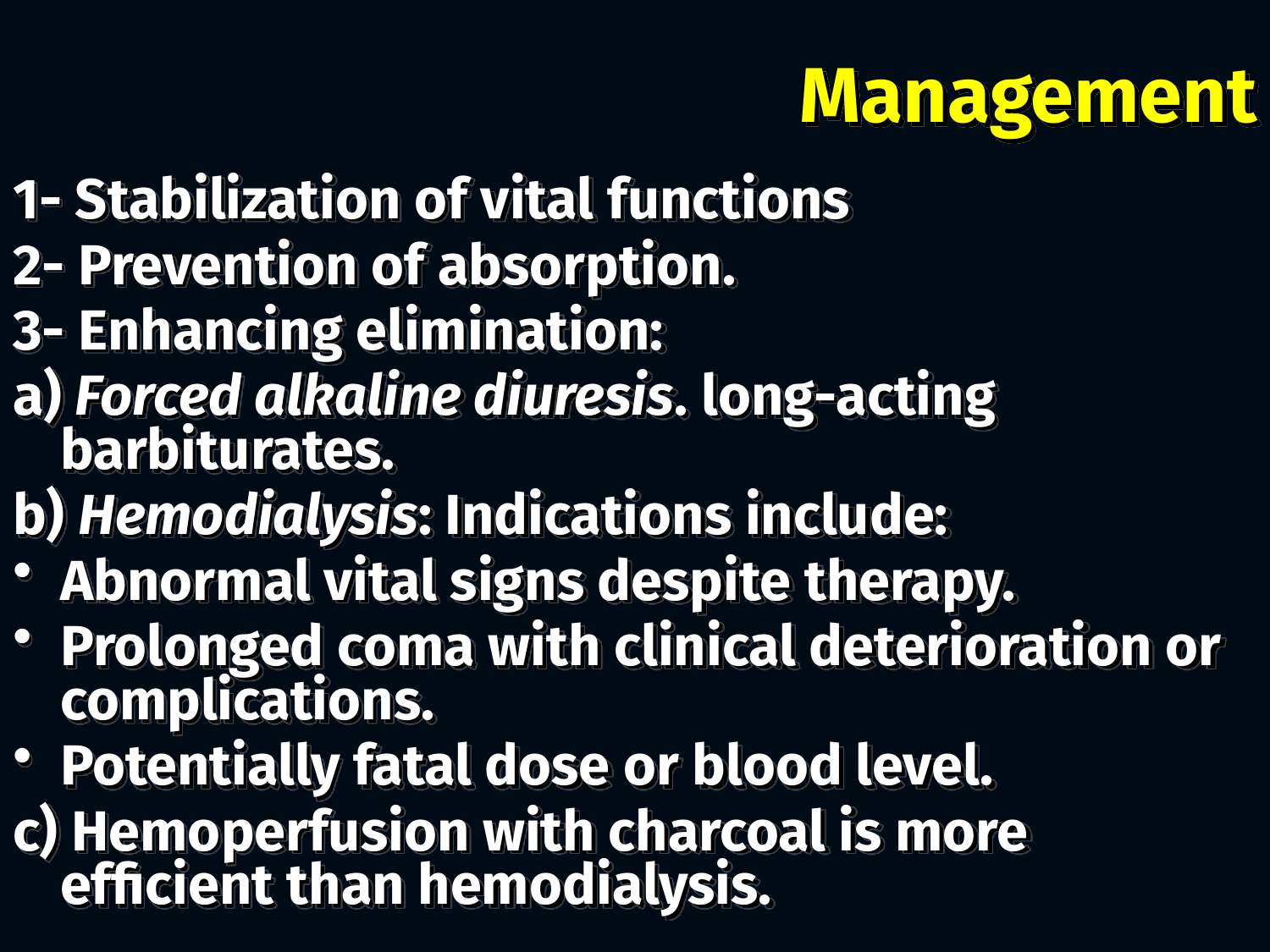

# Management
1- Stabilization of vital functions
2- Prevention of absorption.
3- Enhancing elimination:
a) Forced alkaline diuresis. long-acting barbiturates.
b) Hemodialysis: Indications include:
Abnormal vital signs despite therapy.
Prolonged coma with clinical deterioration or complications.
Potentially fatal dose or blood level.
c) Hemoperfusion with charcoal is more efficient than hemodialysis.